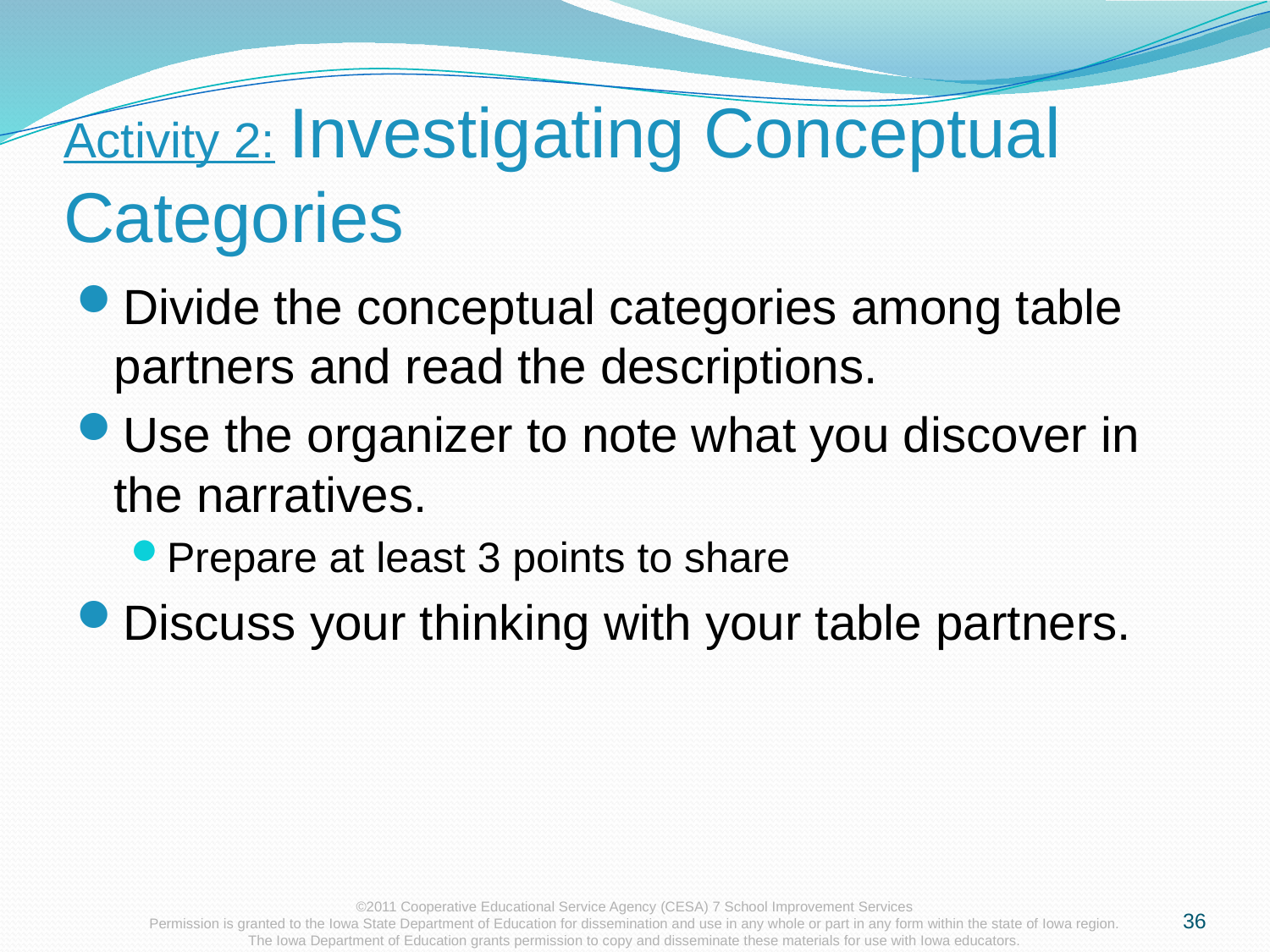

# Activity 2: Investigating Conceptual Categories
Divide the conceptual categories among table partners and read the descriptions.
Use the organizer to note what you discover in the narratives.
Prepare at least 3 points to share
Discuss your thinking with your table partners.
36
©2011 Cooperative Educational Service Agency (CESA) 7 School Improvement Services
Permission is granted to the Iowa State Department of Education for dissemination and use in any whole or part in any form within the state of Iowa region.
The Iowa Department of Education grants permission to copy and disseminate these materials for use with Iowa educators.